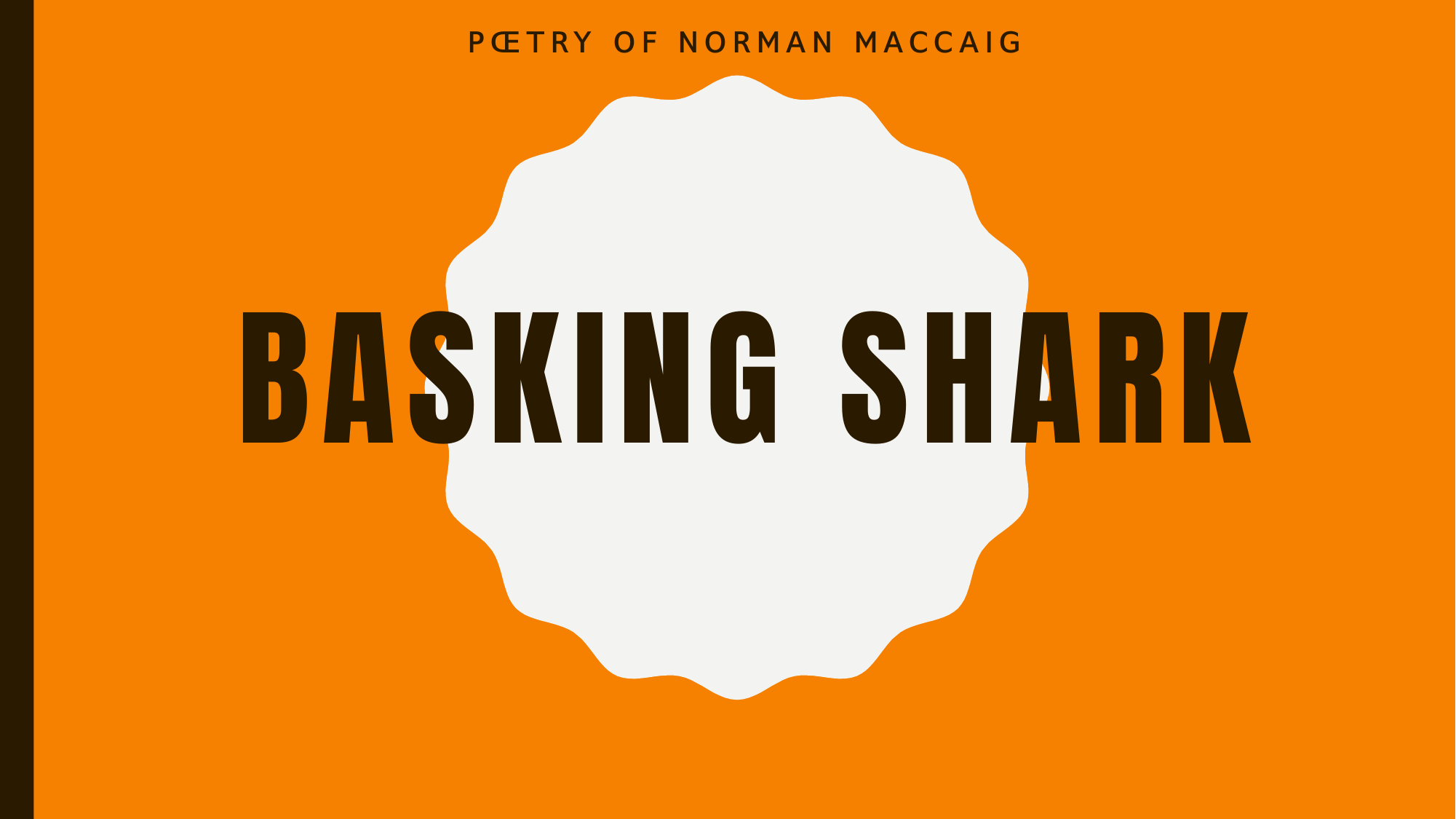

Poetry of norman maccaig
# Basking Shark